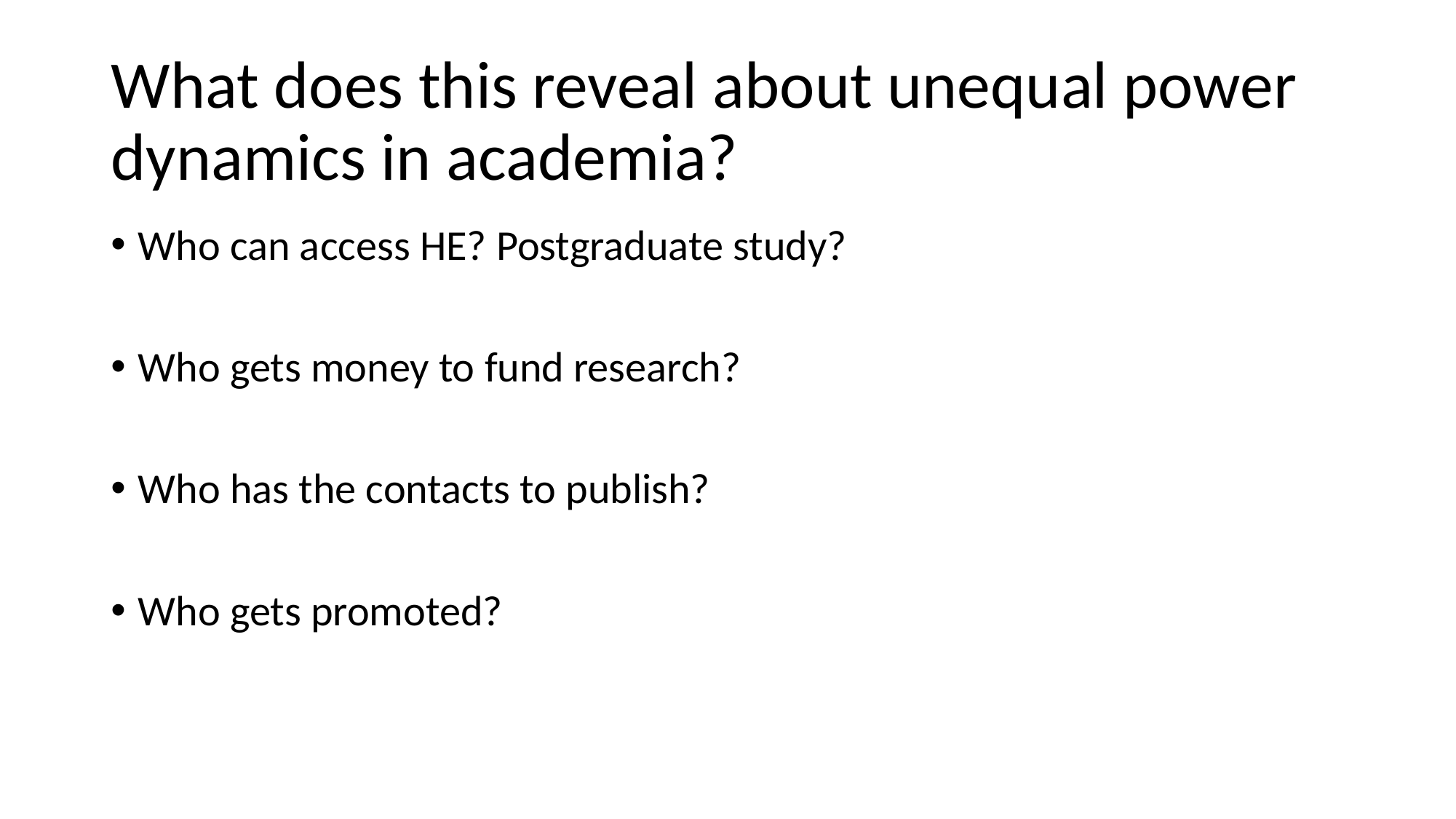

# What does this reveal about unequal power dynamics in academia?
Who can access HE? Postgraduate study?

Who gets money to fund research?

Who has the contacts to publish?

Who gets promoted?